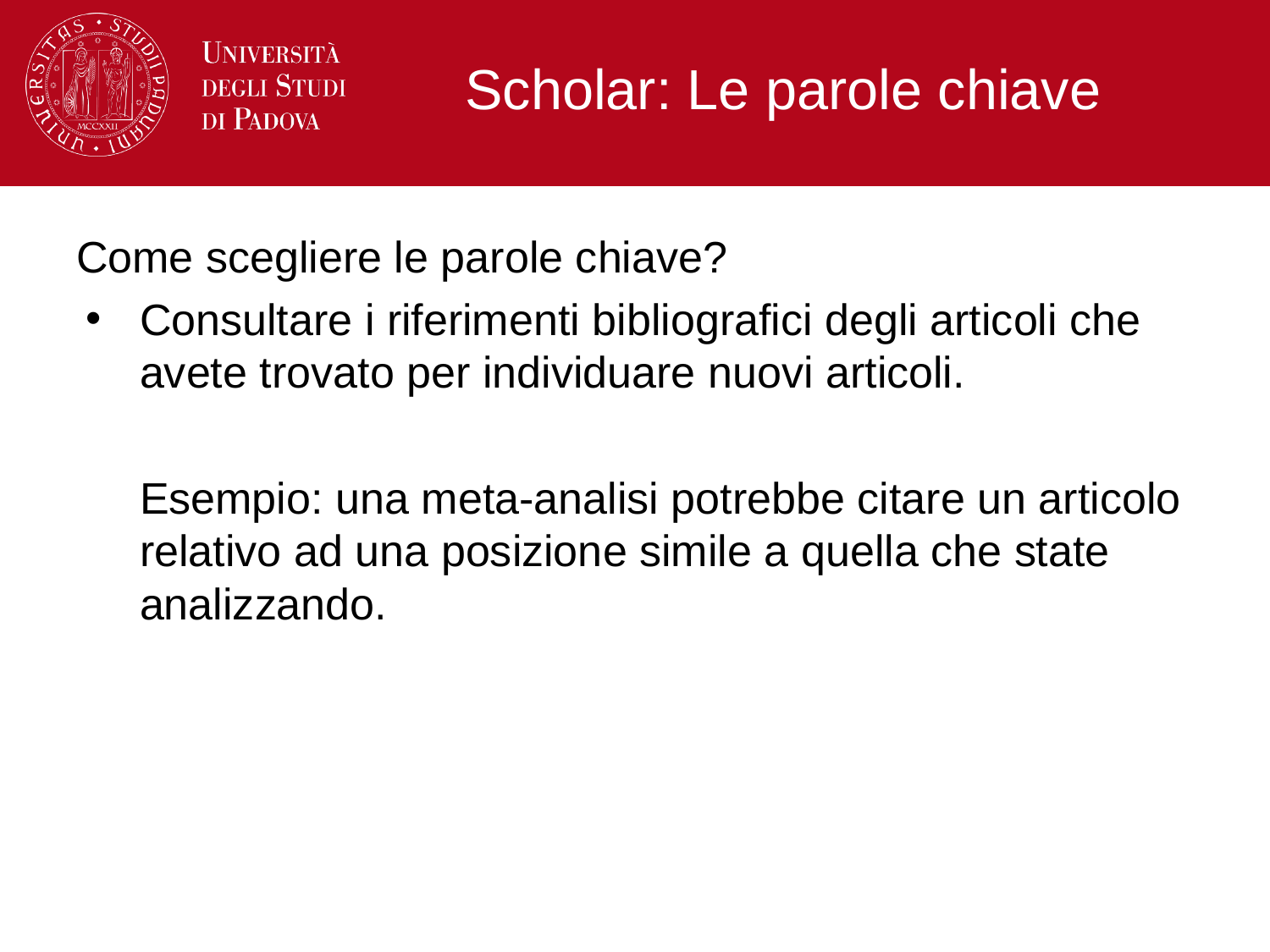

# Scholar: Le parole chiave
Come scegliere le parole chiave?
Consultare i riferimenti bibliografici degli articoli che avete trovato per individuare nuovi articoli.

Esempio: una meta-analisi potrebbe citare un articolo relativo ad una posizione simile a quella che state analizzando.